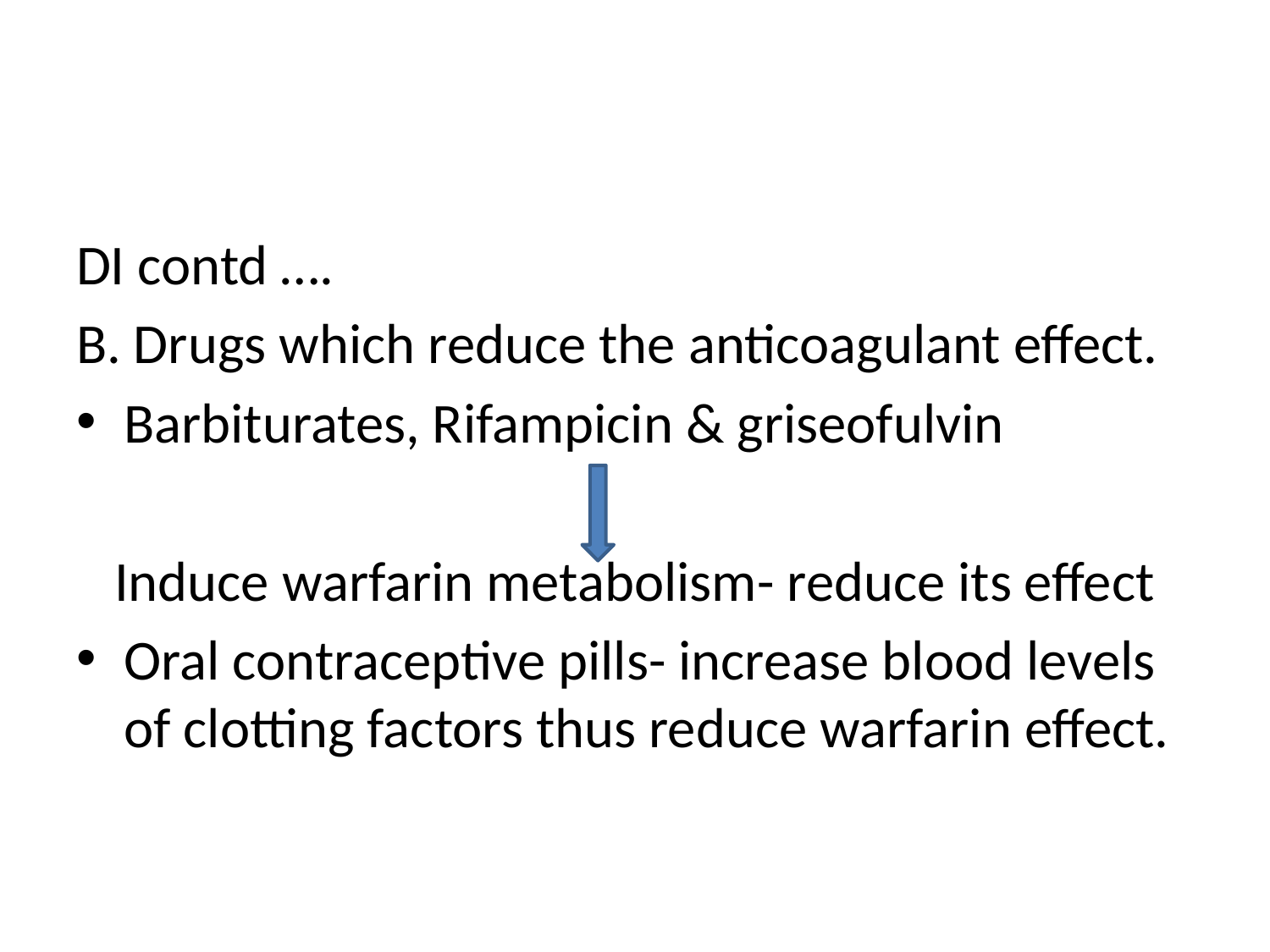

#
DI contd ….
B. Drugs which reduce the anticoagulant effect.
Barbiturates, Rifampicin & griseofulvin

   Induce warfarin metabolism- reduce its effect
Oral contraceptive pills- increase blood levels of clotting factors thus reduce warfarin effect.